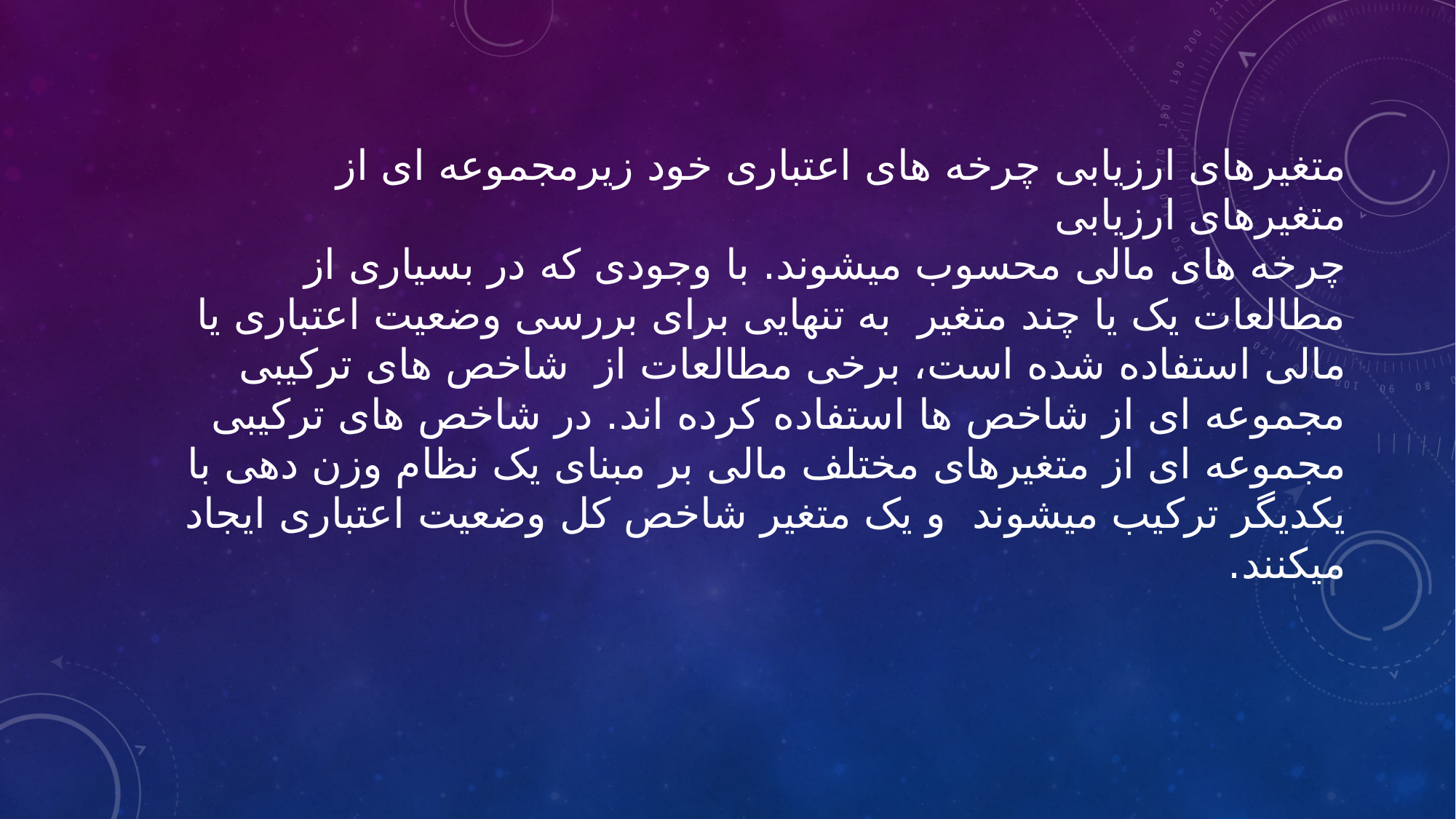

# متغیرهای ارزیابی چرخه های اعتباری خود زیرمجموعه ای از متغیرهای ارزیابی چرخه های مالی محسوب میشوند. با وجودی که در بسیاری از مطالعات یک یا چند متغیر  به تنهایی برای بررسی وضعیت اعتباری یا مالی استفاده شده است، برخی مطالعات از  شاخص های ترکیبی مجموعه ای از شاخص ها استفاده کرده اند. در شاخص های ترکیبی  مجموعه ای از متغیرهای مختلف مالی بر مبنای یک نظام وزن دهی با یکدیگر ترکیب میشوند  و یک متغیر شاخص کل وضعیت اعتباری ایجاد میکنند.